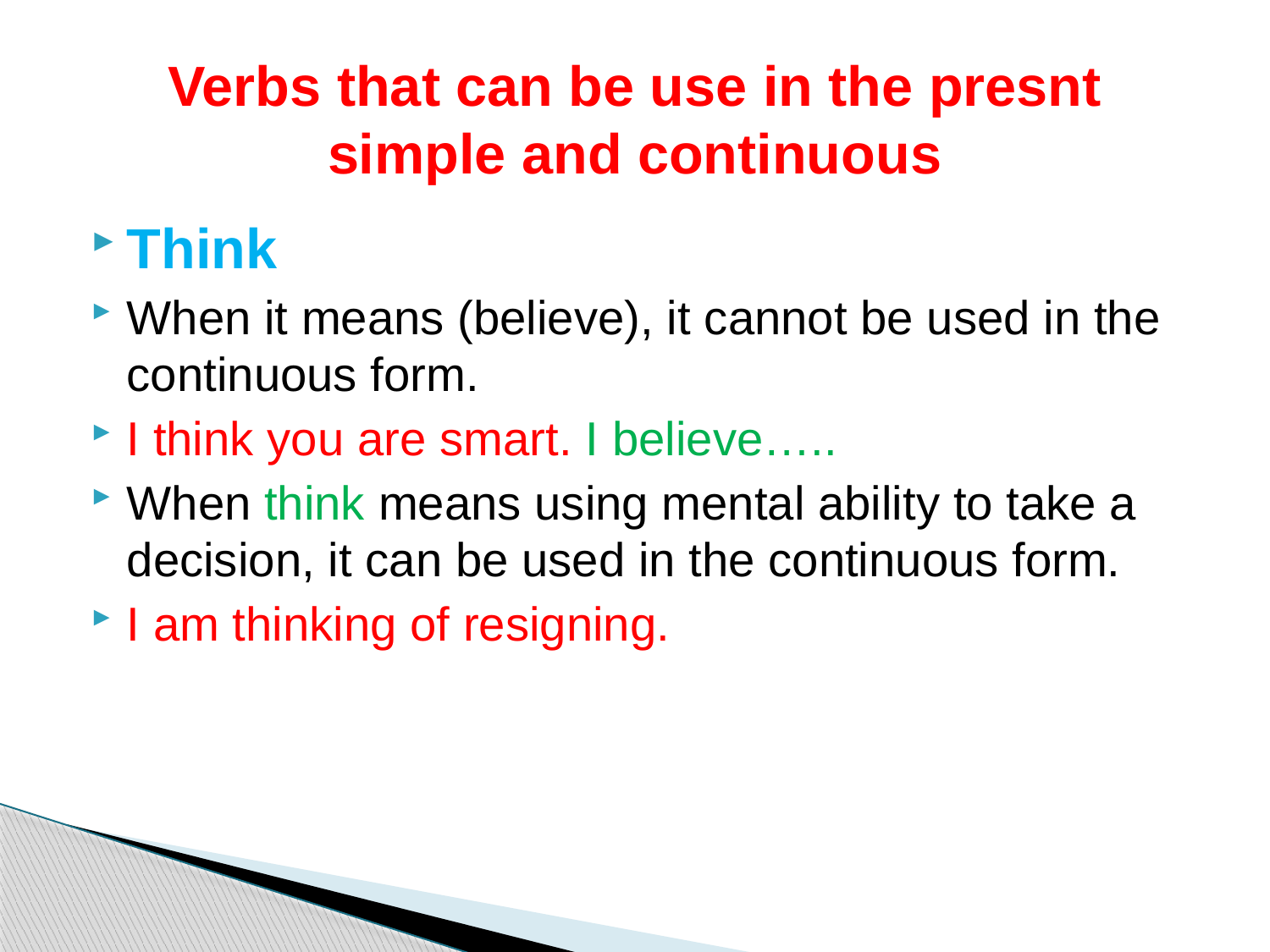

# Verbs that can be use in the presnt simple and continuous
Think
When it means (believe), it cannot be used in the continuous form.
I think you are smart. I believe…..
When think means using mental ability to take a decision, it can be used in the continuous form.
I am thinking of resigning.